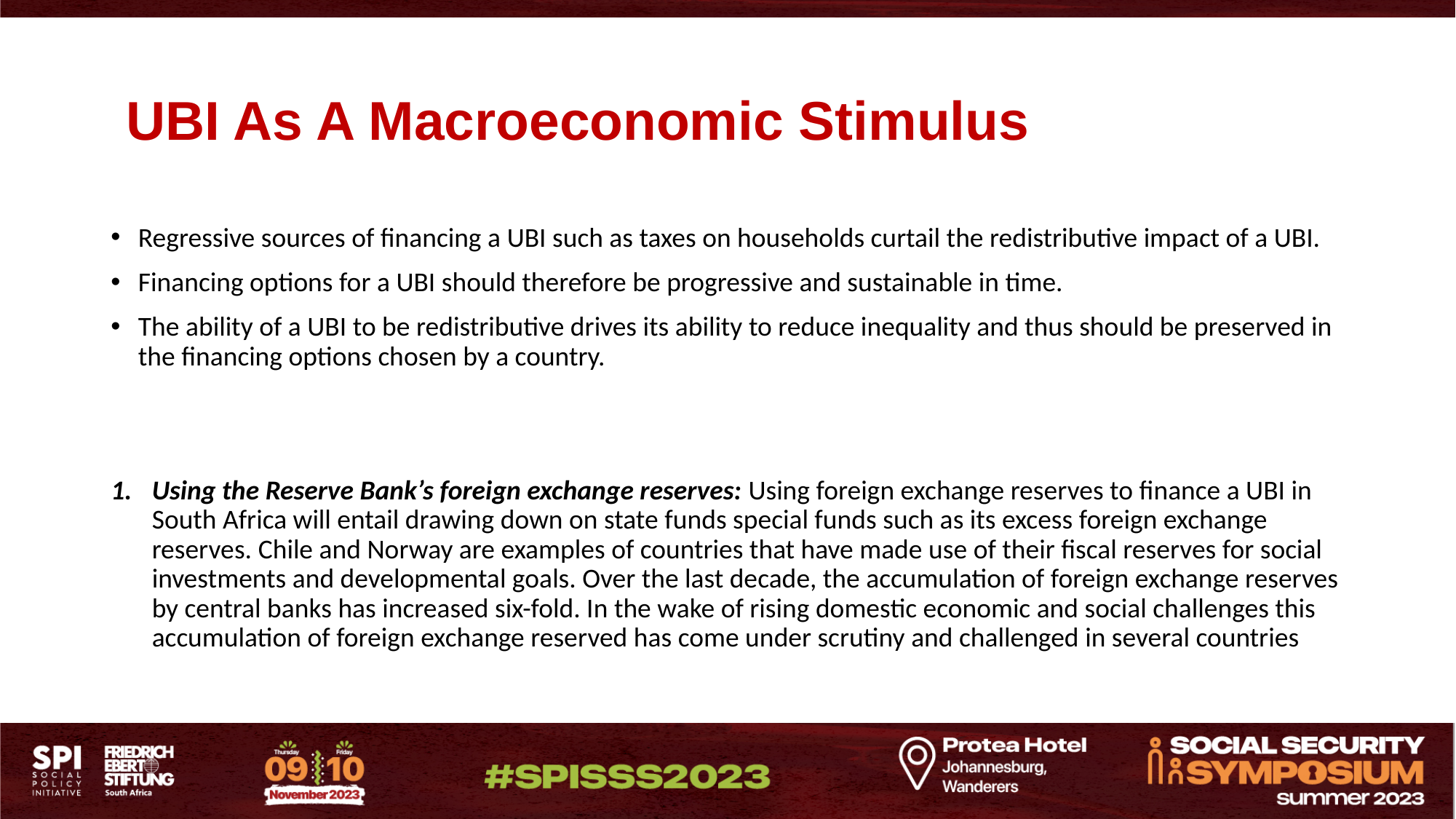

# UBI As A Macroeconomic Stimulus
Regressive sources of financing a UBI such as taxes on households curtail the redistributive impact of a UBI.
Financing options for a UBI should therefore be progressive and sustainable in time.
The ability of a UBI to be redistributive drives its ability to reduce inequality and thus should be preserved in the financing options chosen by a country.

Using the Reserve Bank’s foreign exchange reserves: Using foreign exchange reserves to finance a UBI in South Africa will entail drawing down on state funds special funds such as its excess foreign exchange reserves. Chile and Norway are examples of countries that have made use of their fiscal reserves for social investments and developmental goals. Over the last decade, the accumulation of foreign exchange reserves by central banks has increased six-fold. In the wake of rising domestic economic and social challenges this accumulation of foreign exchange reserved has come under scrutiny and challenged in several countries